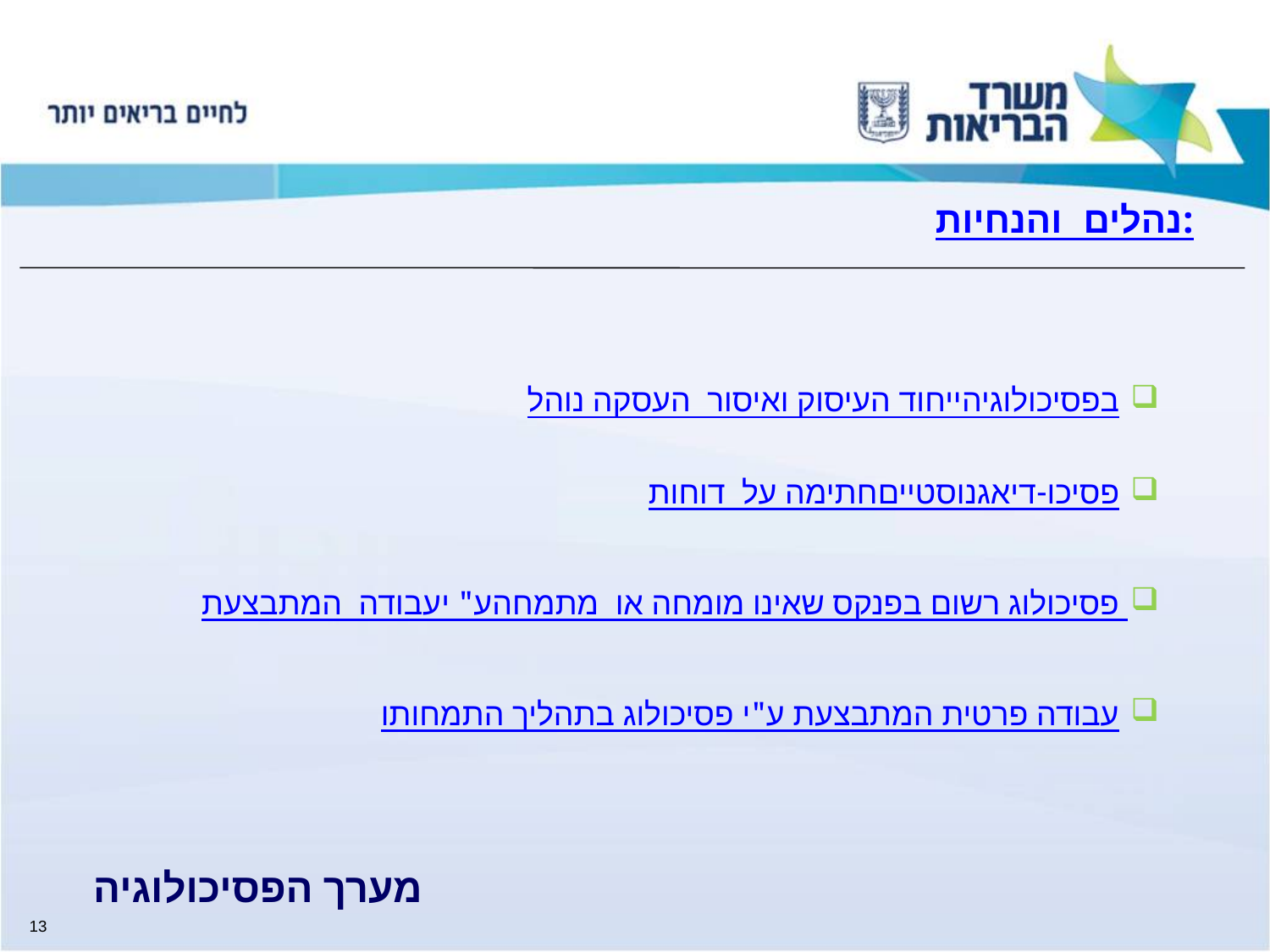

# נהלים והנחיות:

נוהל ייחוד העיסוק ואיסור העסקה בפסיכולוגיה

חתימה על דוחות פסיכו-דיאגנוסטיים

עבודה המתבצעת ע"י פסיכולוג רשום בפנקס שאינו מומחה או מתמחה

עבודה פרטית המתבצעת ע"י פסיכולוג בתהליך התמחותו

מערך הפסיכולוגיה